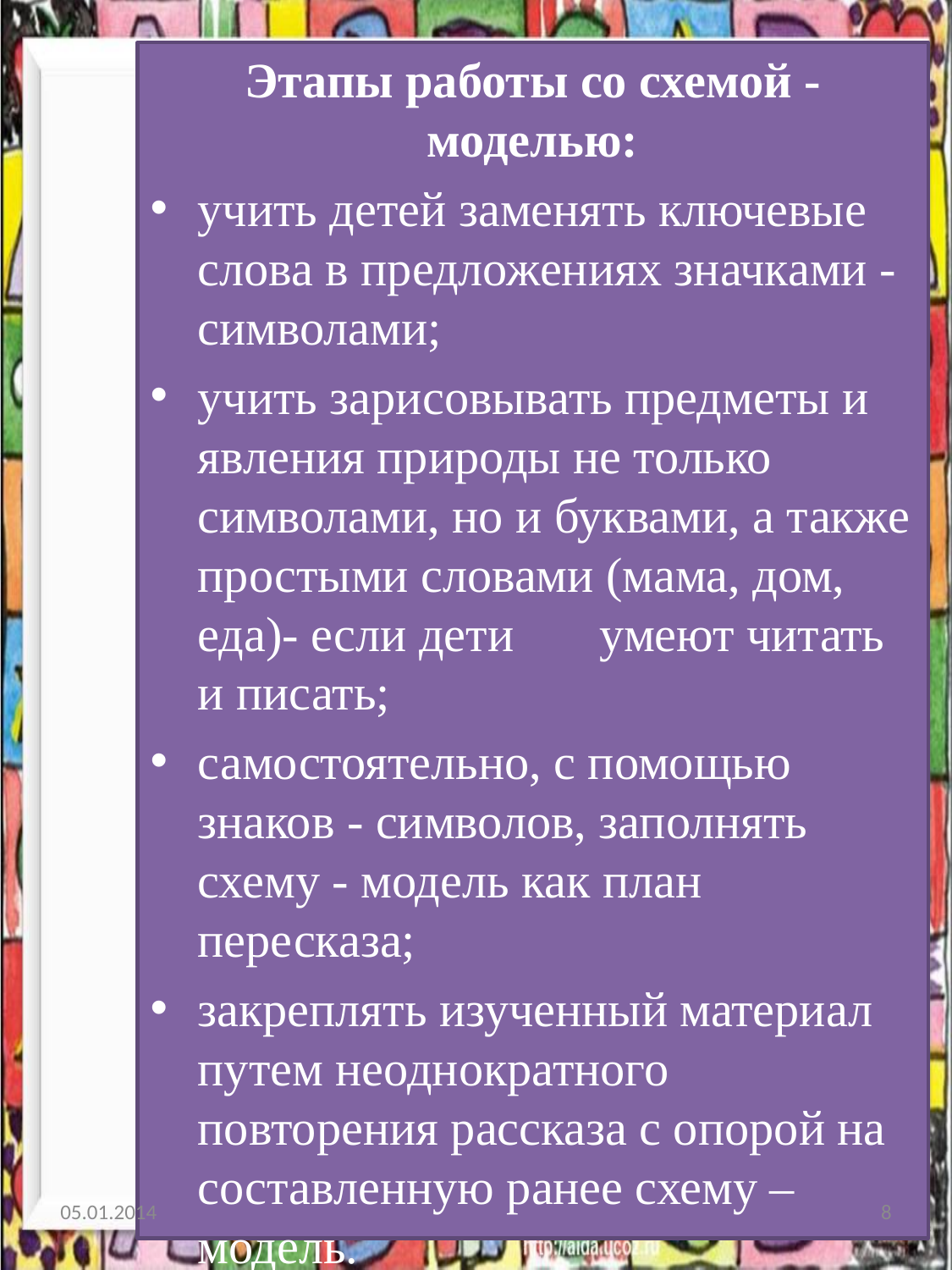

Этапы работы со схемой - моделью:
учить детей заменять ключевые слова в предложениях значками - символами;
учить зарисовывать предметы и явления природы не только символами, но и буквами, а также простыми словами (мама, дом, еда)- если дети       умеют читать и писать;
самостоятельно, с помощью знаков - символов, заполнять схему - модель как план пересказа;
закреплять изученный материал путем неоднократного повторения рассказа с опорой на составленную ранее схему – модель.
05.01.2014
8